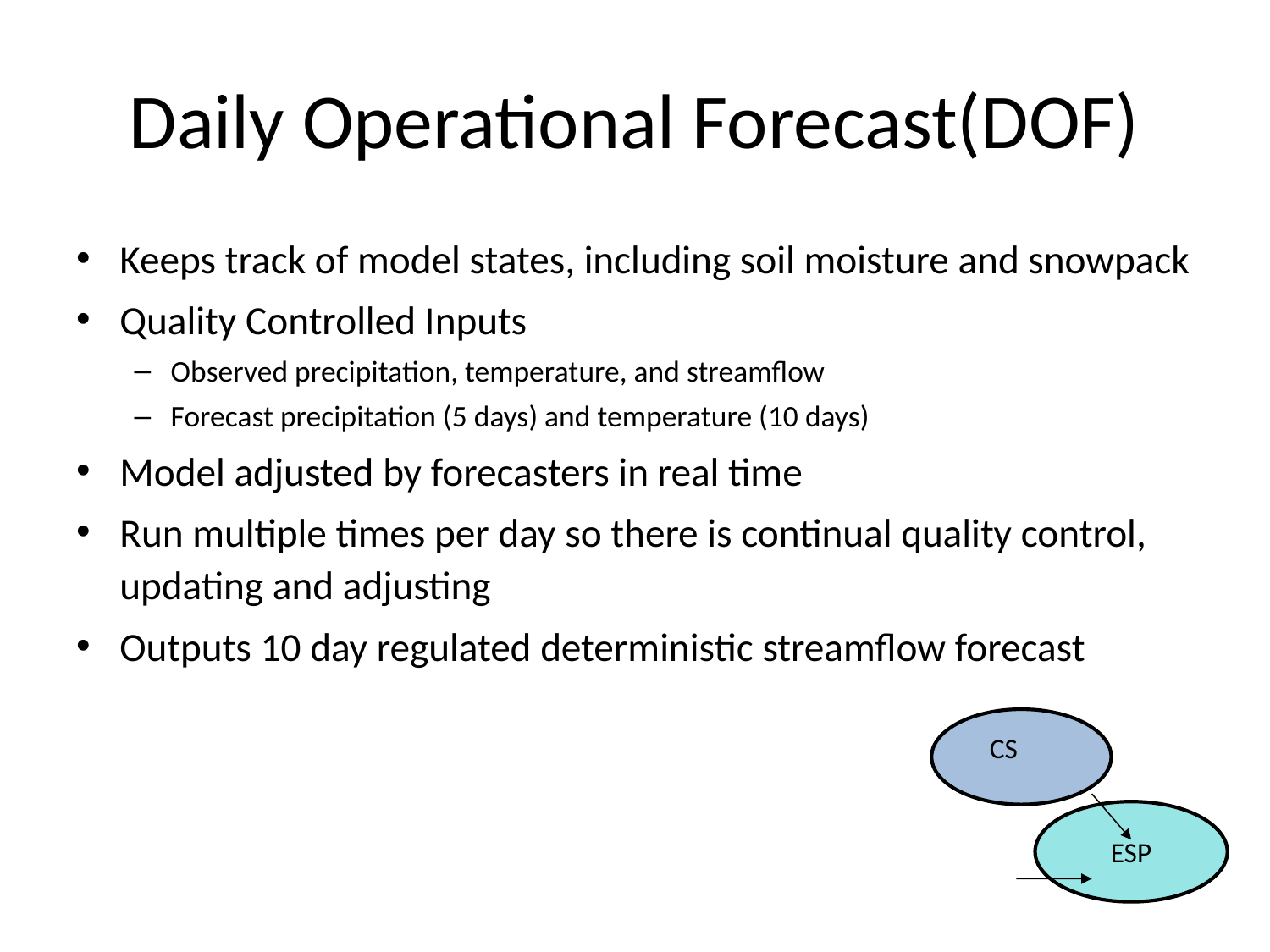

# Daily Operational Forecast(DOF)
Keeps track of model states, including soil moisture and snowpack
Quality Controlled Inputs
Observed precipitation, temperature, and streamflow
Forecast precipitation (5 days) and temperature (10 days)
Model adjusted by forecasters in real time
Run multiple times per day so there is continual quality control, updating and adjusting
Outputs 10 day regulated deterministic streamflow forecast

 CS

DOF

ESP